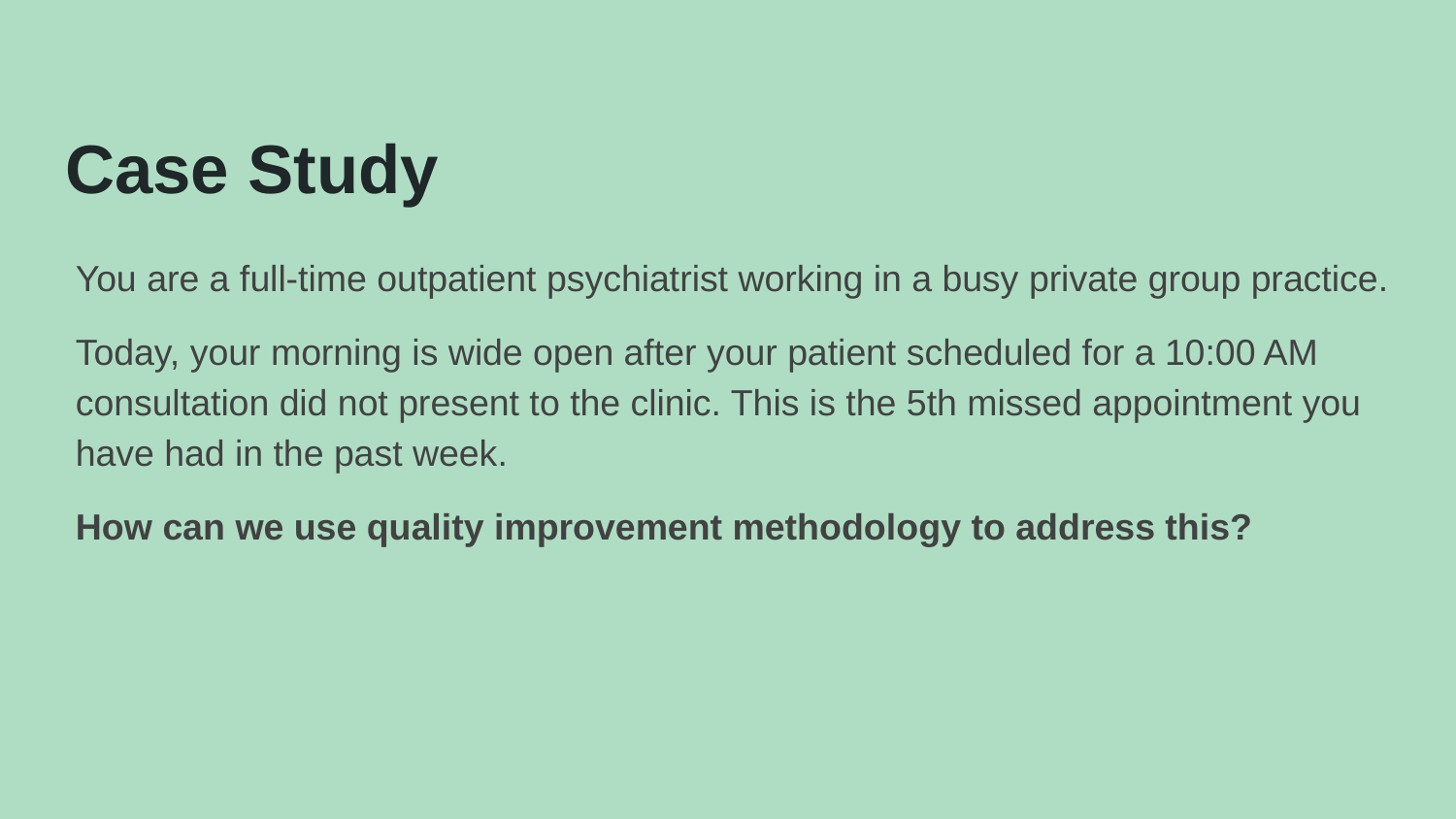

# Case Study
You are a full-time outpatient psychiatrist working in a busy private group practice.
Today, your morning is wide open after your patient scheduled for a 10:00 AM consultation did not present to the clinic. This is the 5th missed appointment you have had in the past week.
How can we use quality improvement methodology to address this?